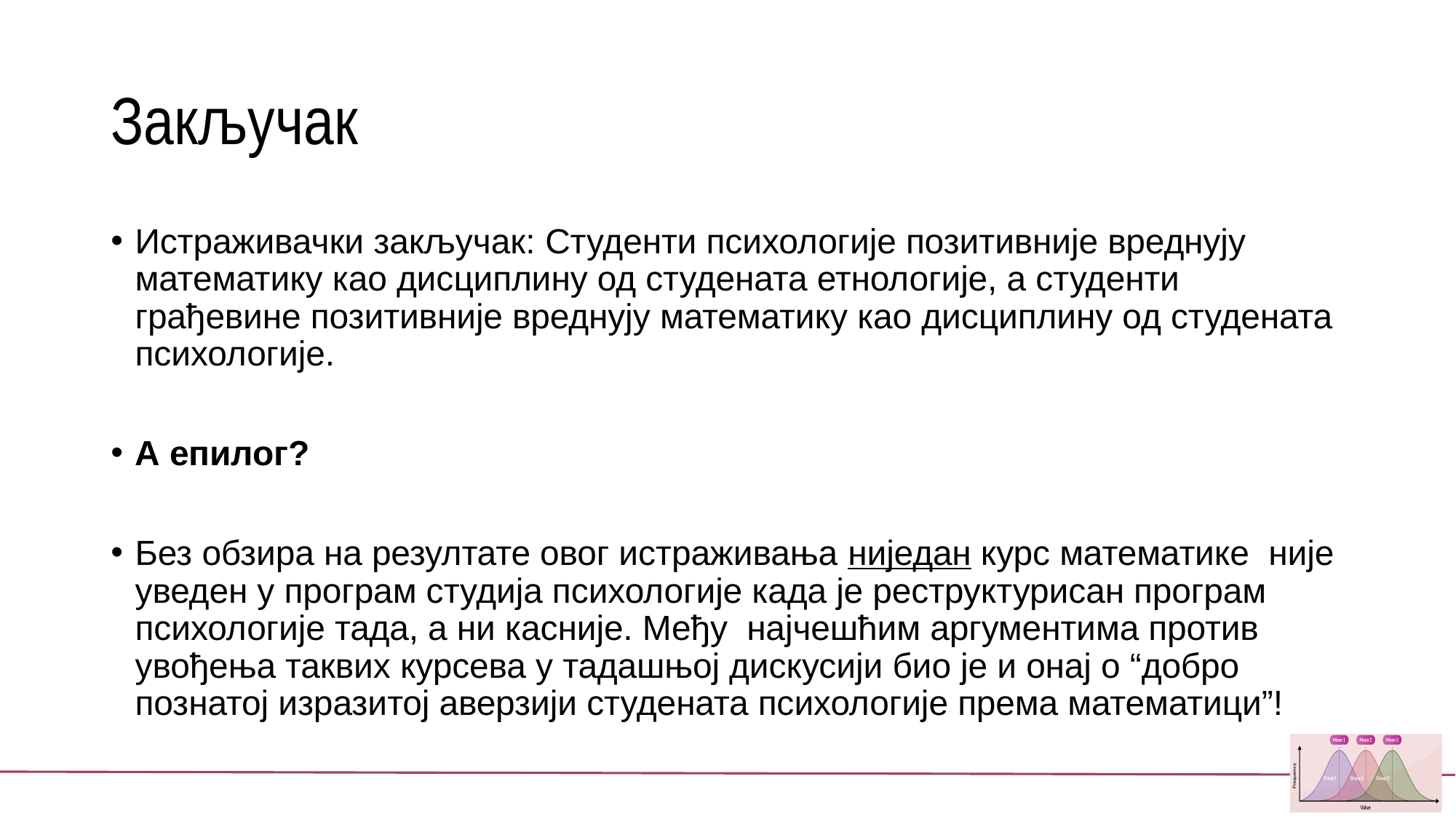

# Закључак
Истраживачки закључак: Студенти психологије позитивније вреднују математику као дисциплину од студената етнологије, а студенти грађевине позитивније вреднују математику као дисциплину од студената психологије.

А епилог?

Без обзира на резултате овог истраживања ниједан курс математике  није уведен у програм студија психологије када је реструктурисан програм психологије тада, а ни касније. Међу  најчешћим аргументима против увођења таквих курсева у тадашњој дискусији био је и онај о “добро познатој изразитој аверзији студената психологије према математици”!